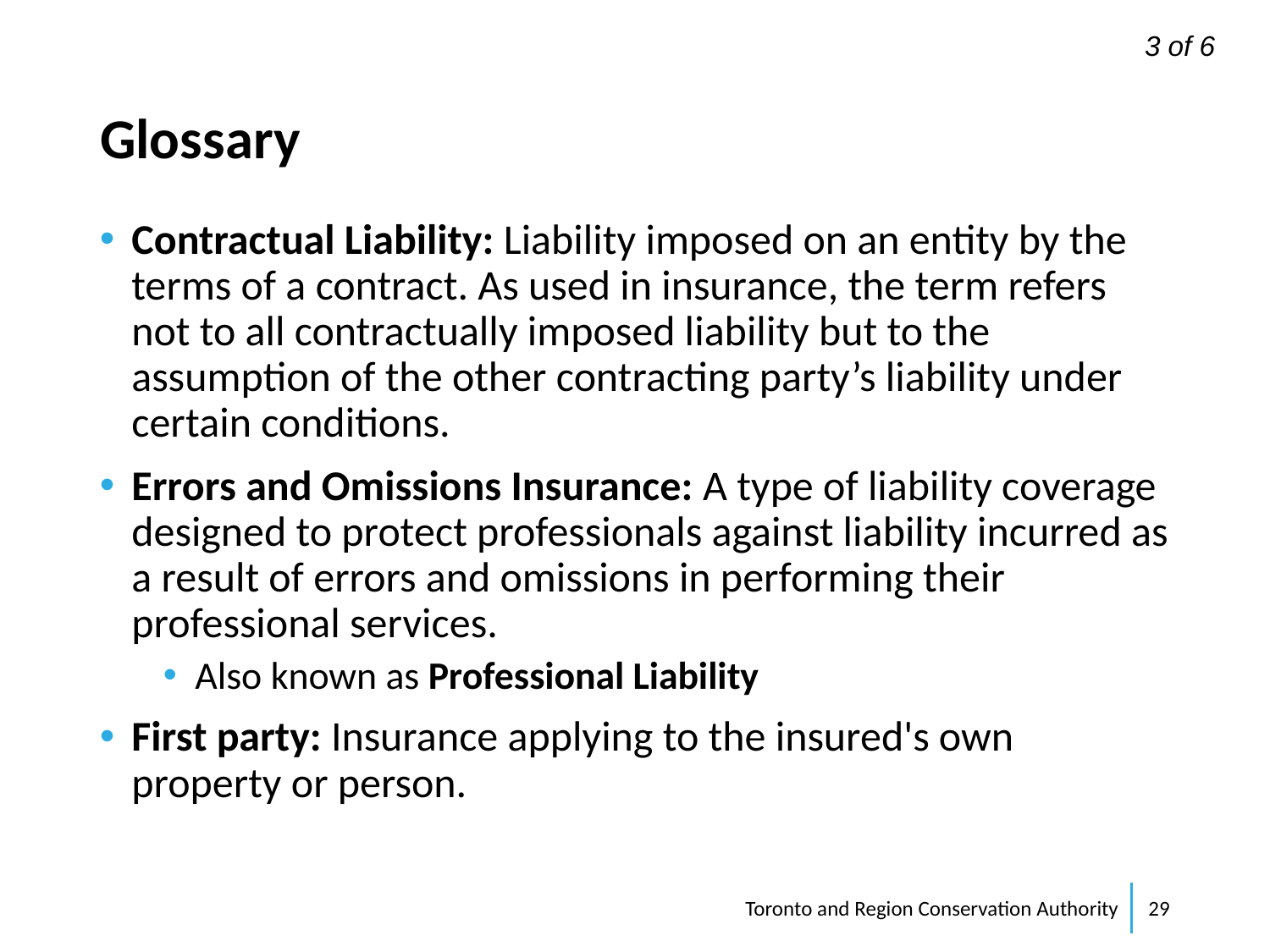

3 of 6
Glossary
Contractual Liability: Liability imposed on an entity by the terms of a contract. As used in insurance, the term refers not to all contractually imposed liability but to the assumption of the other contracting party’s liability under certain conditions.
Errors and Omissions Insurance: A type of liability coverage designed to protect professionals against liability incurred as a result of errors and omissions in performing their professional services.
Also known as Professional Liability
First party: Insurance applying to the insured's own property or person.

Toronto and Region Conservation Authority
29